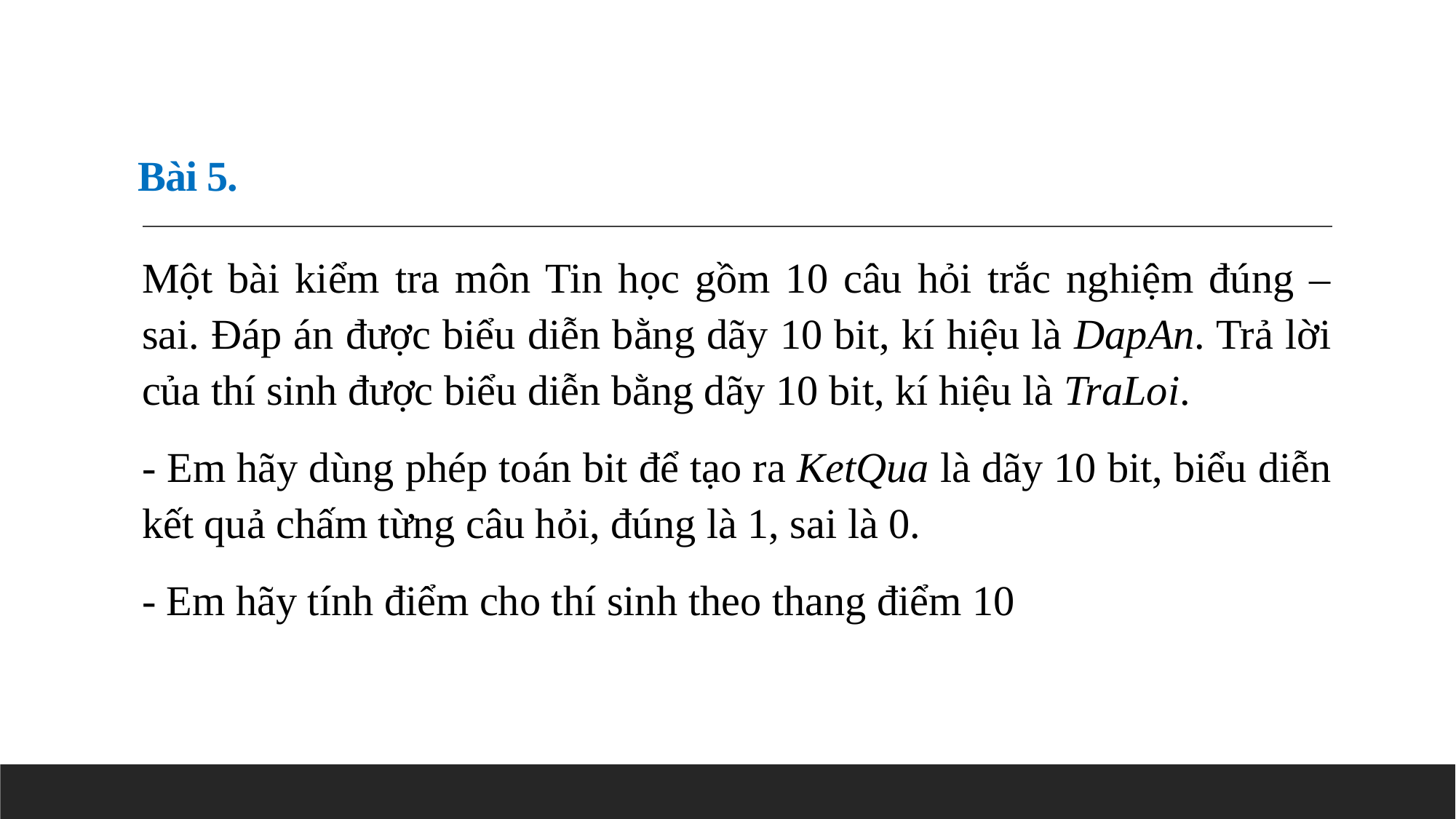

# Bài 5.
Một bài kiểm tra môn Tin học gồm 10 câu hỏi trắc nghiệm đúng – sai. Đáp án được biểu diễn bằng dãy 10 bit, kí hiệu là DapAn. Trả lời của thí sinh được biểu diễn bằng dãy 10 bit, kí hiệu là TraLoi.
- Em hãy dùng phép toán bit để tạo ra KetQua là dãy 10 bit, biểu diễn kết quả chấm từng câu hỏi, đúng là 1, sai là 0.
- Em hãy tính điểm cho thí sinh theo thang điểm 10